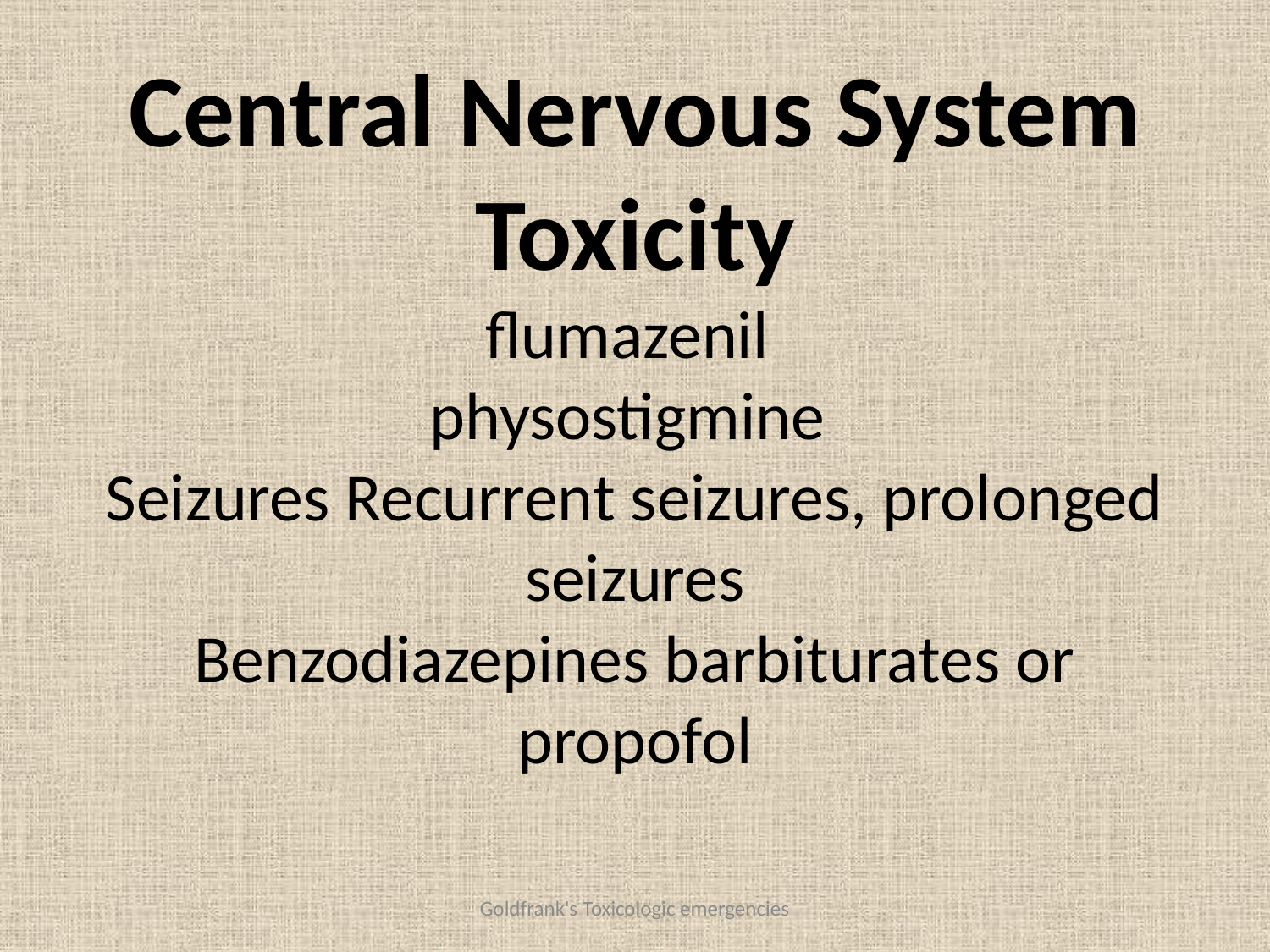

# Central Nervous System Toxicity flumazenil physostigmine Seizures Recurrent seizures, prolonged seizures Benzodiazepines barbiturates or propofol
Goldfrank's Toxicologic emergencies